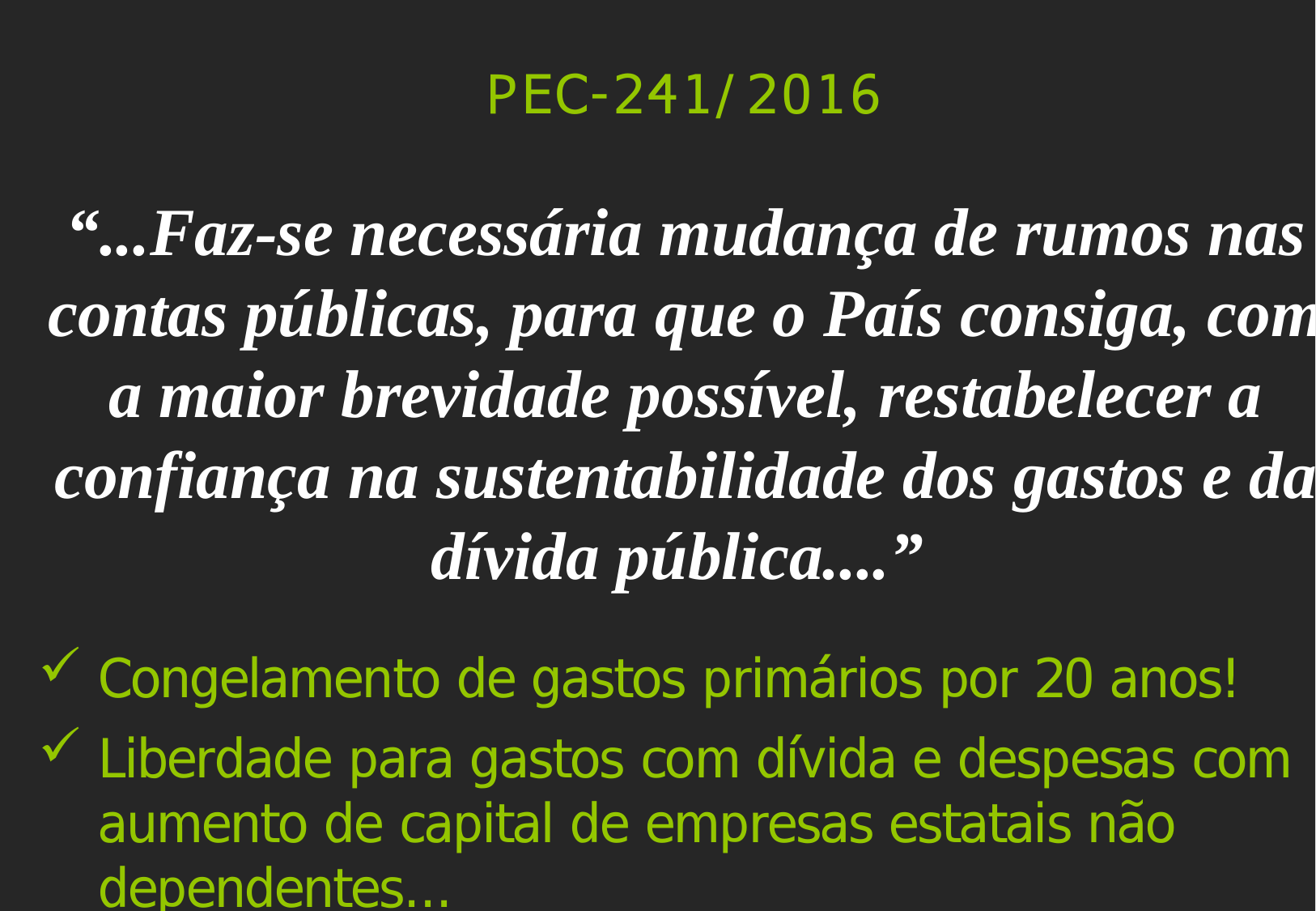

PEC-241/2016

“...Faz-se necessária mudança de rumos nas contas públicas, para que o País consiga, com a maior brevidade possível, restabelecer a confiança na sustentabilidade dos gastos e da dívida pública....”

Congelamento de gastos primários por 20 anos!
Liberdade para gastos com dívida e despesas com aumento de capital de empresas estatais não dependentes...